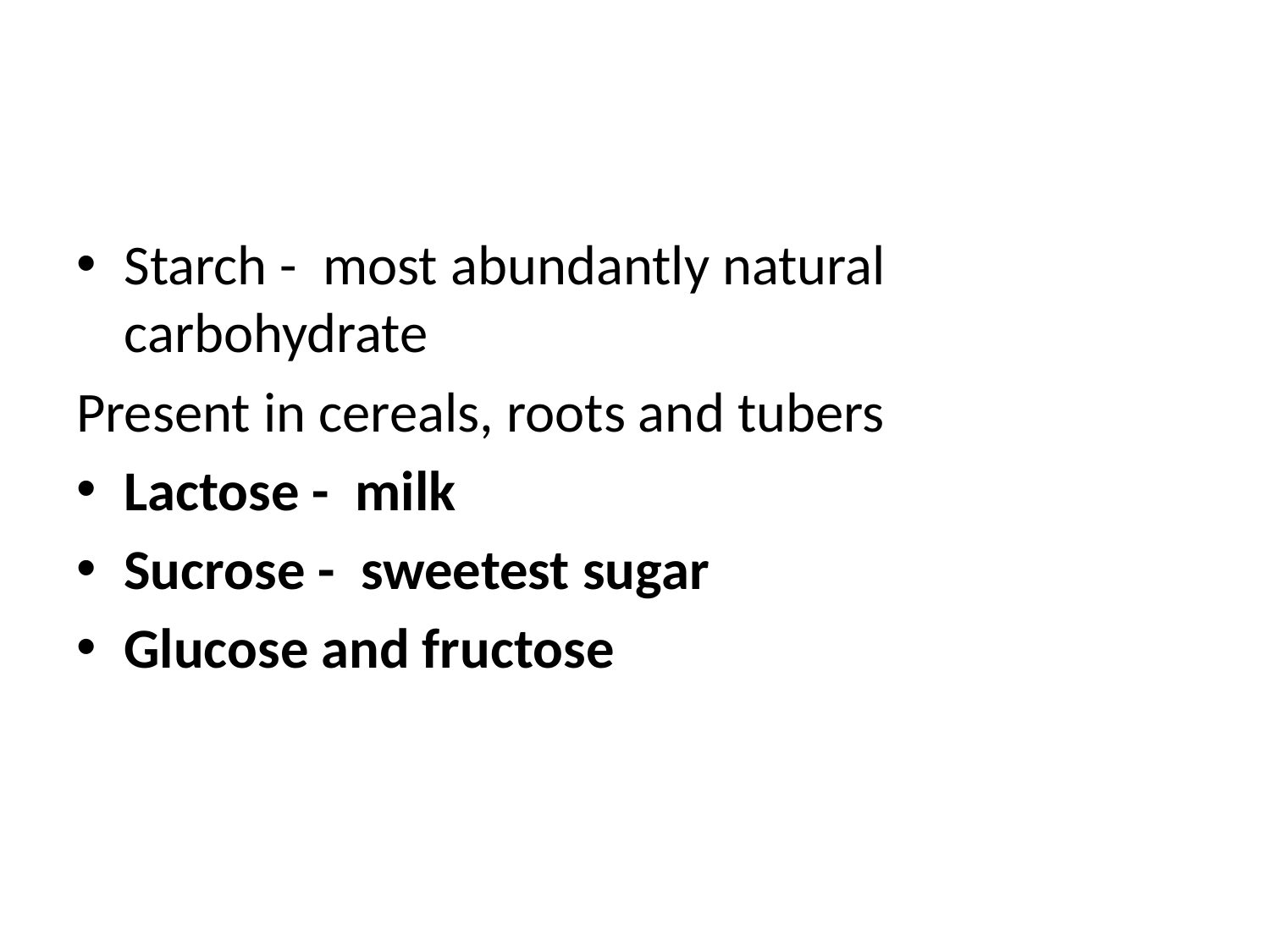

#
Starch -  most abundantly natural carbohydrate
Present in cereals, roots and tubers
Lactose -  milk
Sucrose -  sweetest sugar
Glucose and fructose